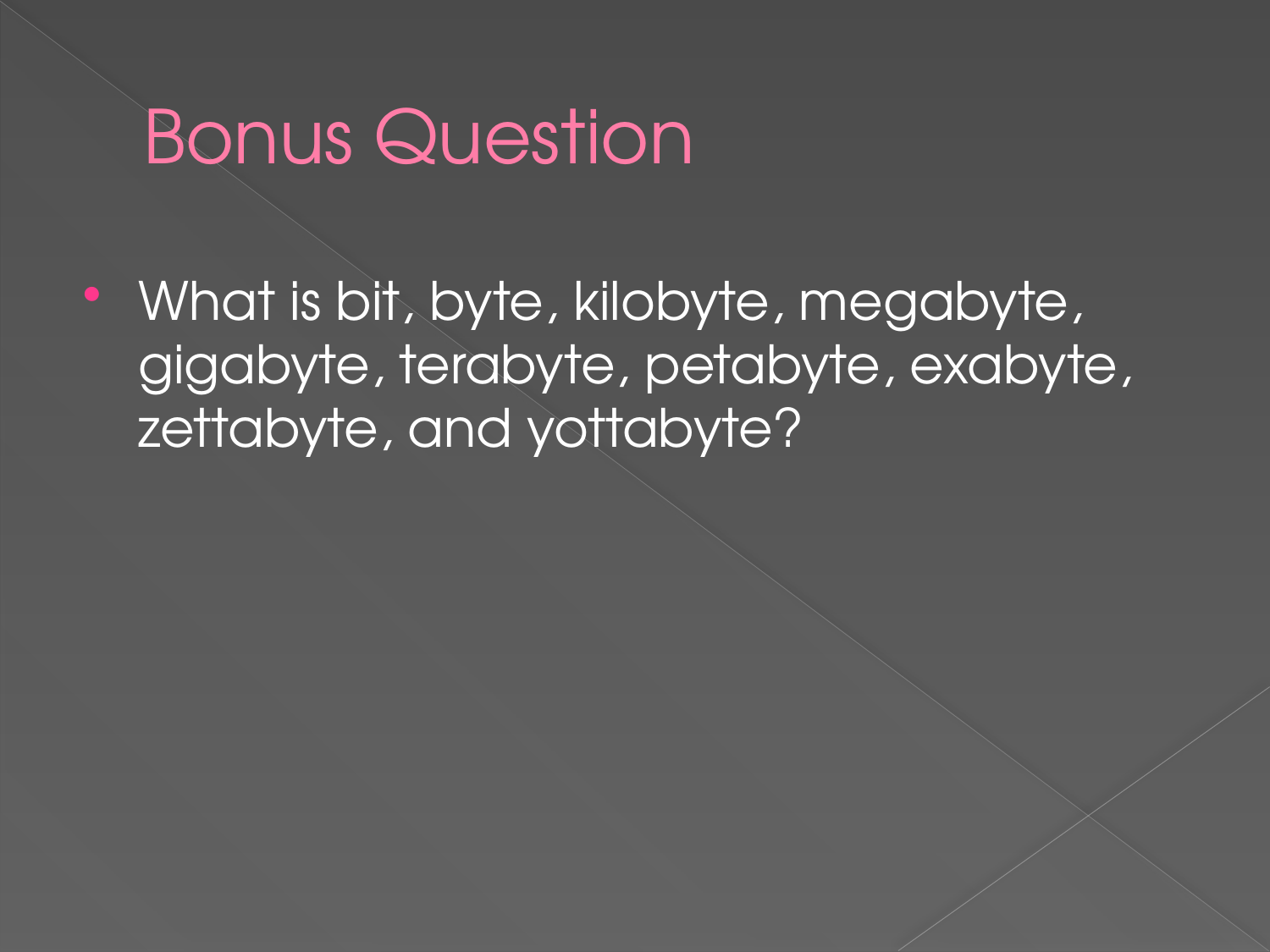

# Bonus Question
What is bit, byte, kilobyte, megabyte, gigabyte, terabyte, petabyte, exabyte, zettabyte, and yottabyte?